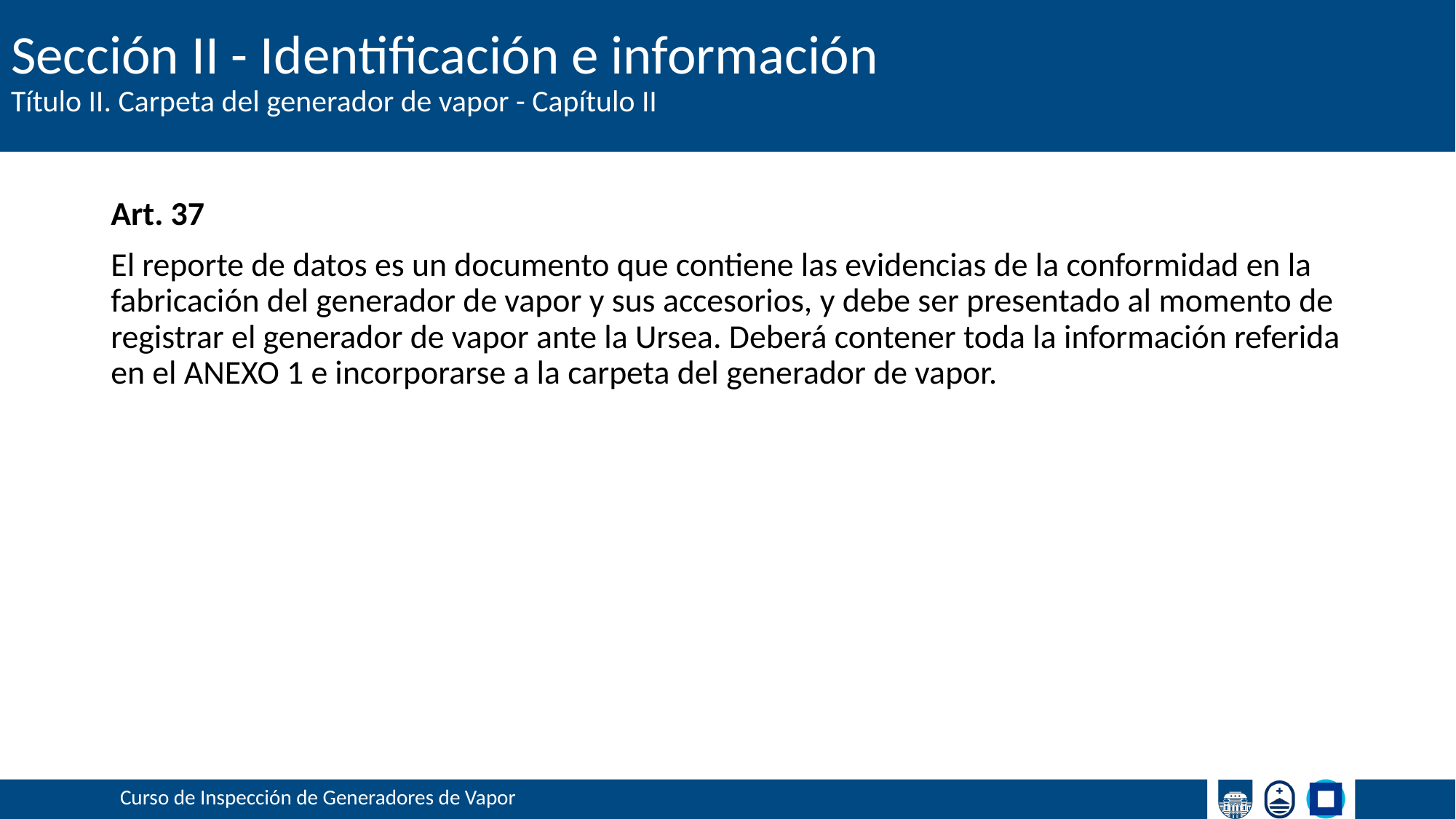

# Sección II - Identificación e información
Título II. Carpeta del generador de vapor - Capítulo II
Art. 37
El reporte de datos es un documento que contiene las evidencias de la conformidad en la fabricación del generador de vapor y sus accesorios, y debe ser presentado al momento de registrar el generador de vapor ante la Ursea. Deberá contener toda la información referida en el ANEXO 1 e incorporarse a la carpeta del generador de vapor.